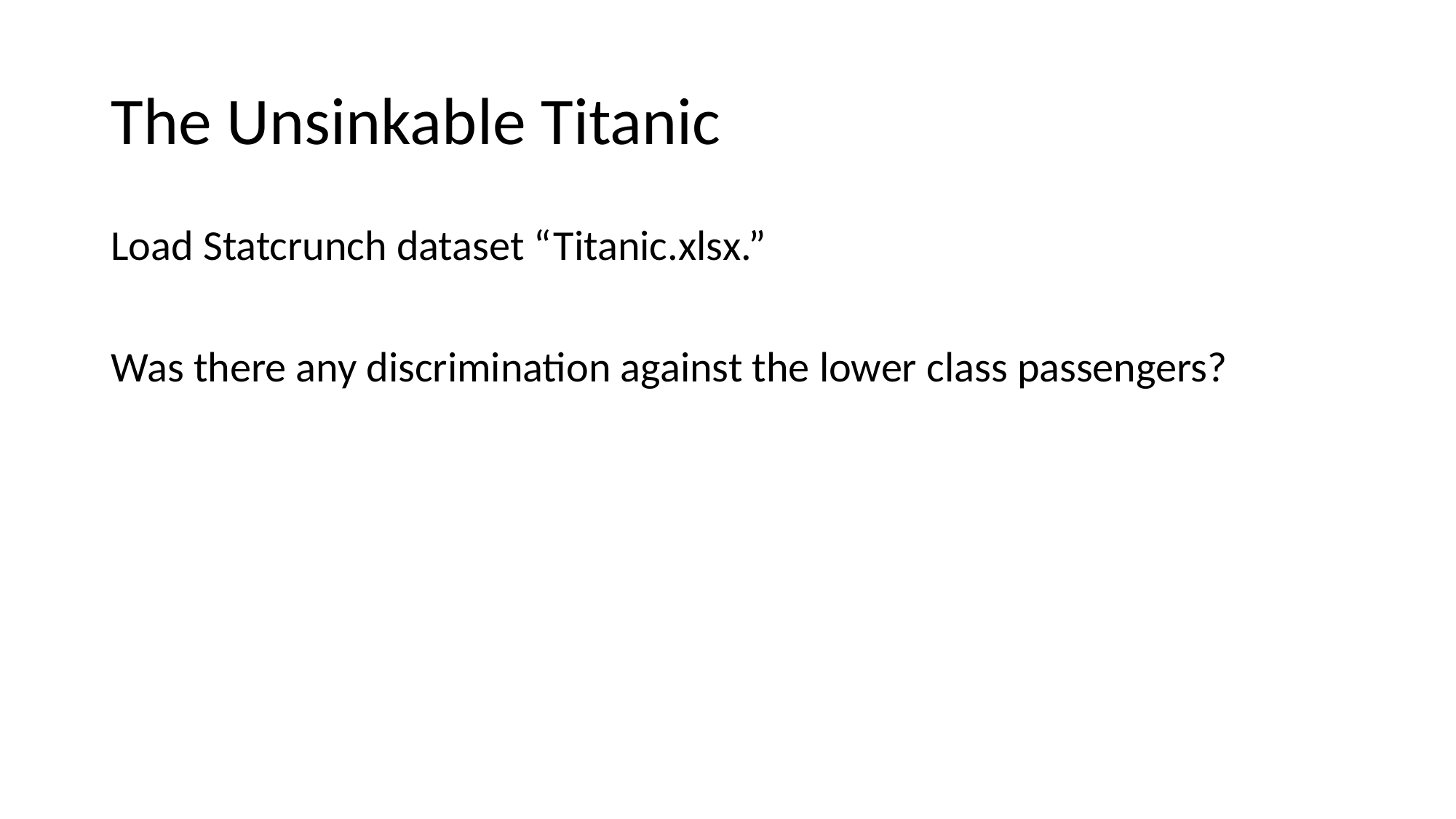

# The Unsinkable Titanic
Load Statcrunch dataset “Titanic.xlsx.”

Was there any discrimination against the lower class passengers?